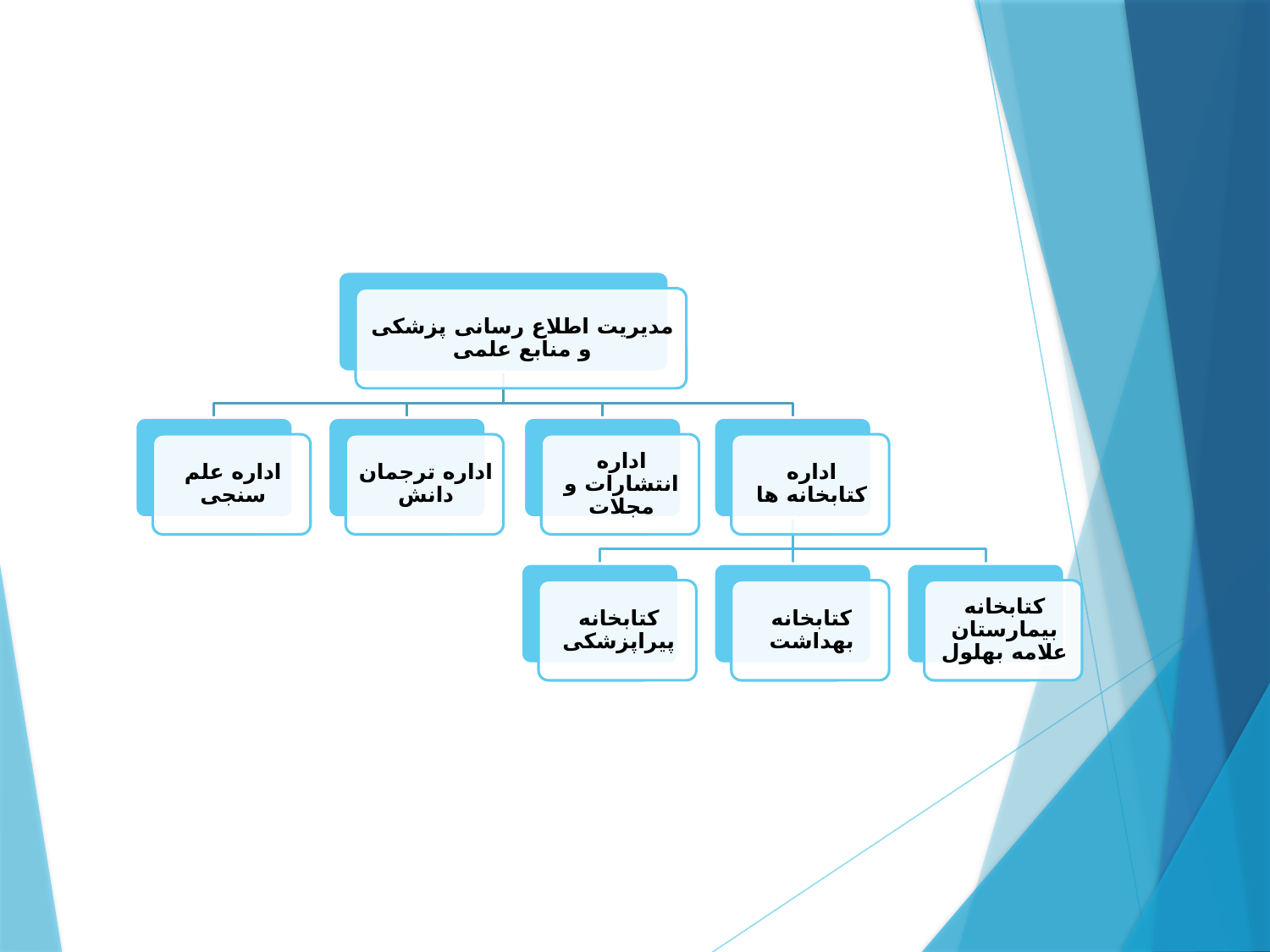

مدیریت اطلاع رسانی پزشکی و منابع علمی
اداره علم سنجی
اداره ترجمان دانش
اداره انتشارات و مجلات
اداره کتابخانه ها
کتابخانه پیراپزشکی
کتابخانه بهداشت
کتابخانه بیمارستان علامه بهلول